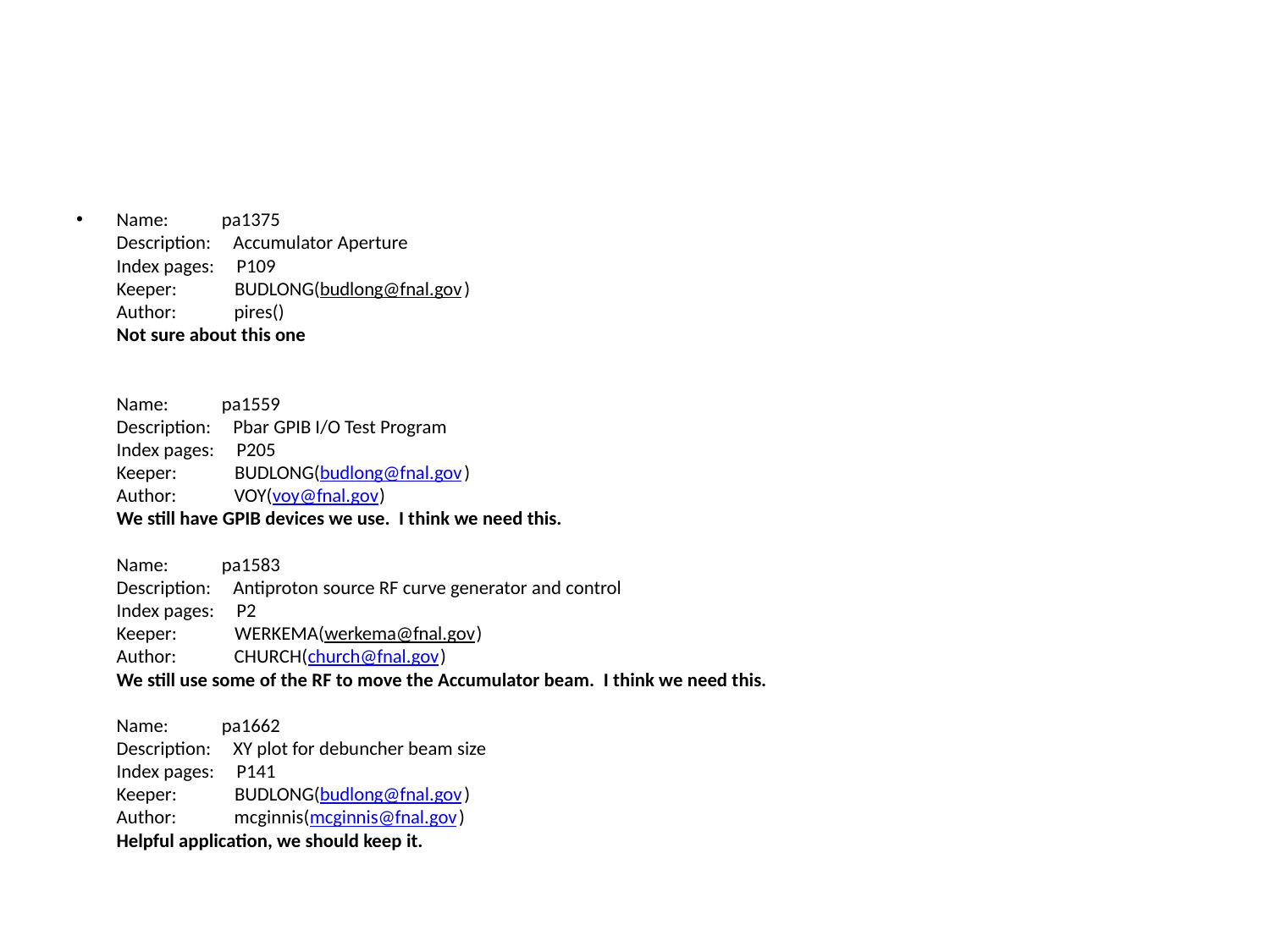

#
Name:            pa1375
Description:     Accumulator Aperture
Index pages:     P109
Keeper:             BUDLONG(budlong@fnal.gov)
Author:             pires()
Not sure about this one
Name:            pa1559
Description:     Pbar GPIB I/O Test Program
Index pages:     P205
Keeper:             BUDLONG(budlong@fnal.gov)
Author:             VOY(voy@fnal.gov)
We still have GPIB devices we use.  I think we need this.
Name:            pa1583
Description:     Antiproton source RF curve generator and control
Index pages:     P2
Keeper:             WERKEMA(werkema@fnal.gov)
Author:             CHURCH(church@fnal.gov)
We still use some of the RF to move the Accumulator beam.  I think we need this.
Name:            pa1662
Description:     XY plot for debuncher beam size
Index pages:     P141
Keeper:             BUDLONG(budlong@fnal.gov)
Author:             mcginnis(mcginnis@fnal.gov)
Helpful application, we should keep it.